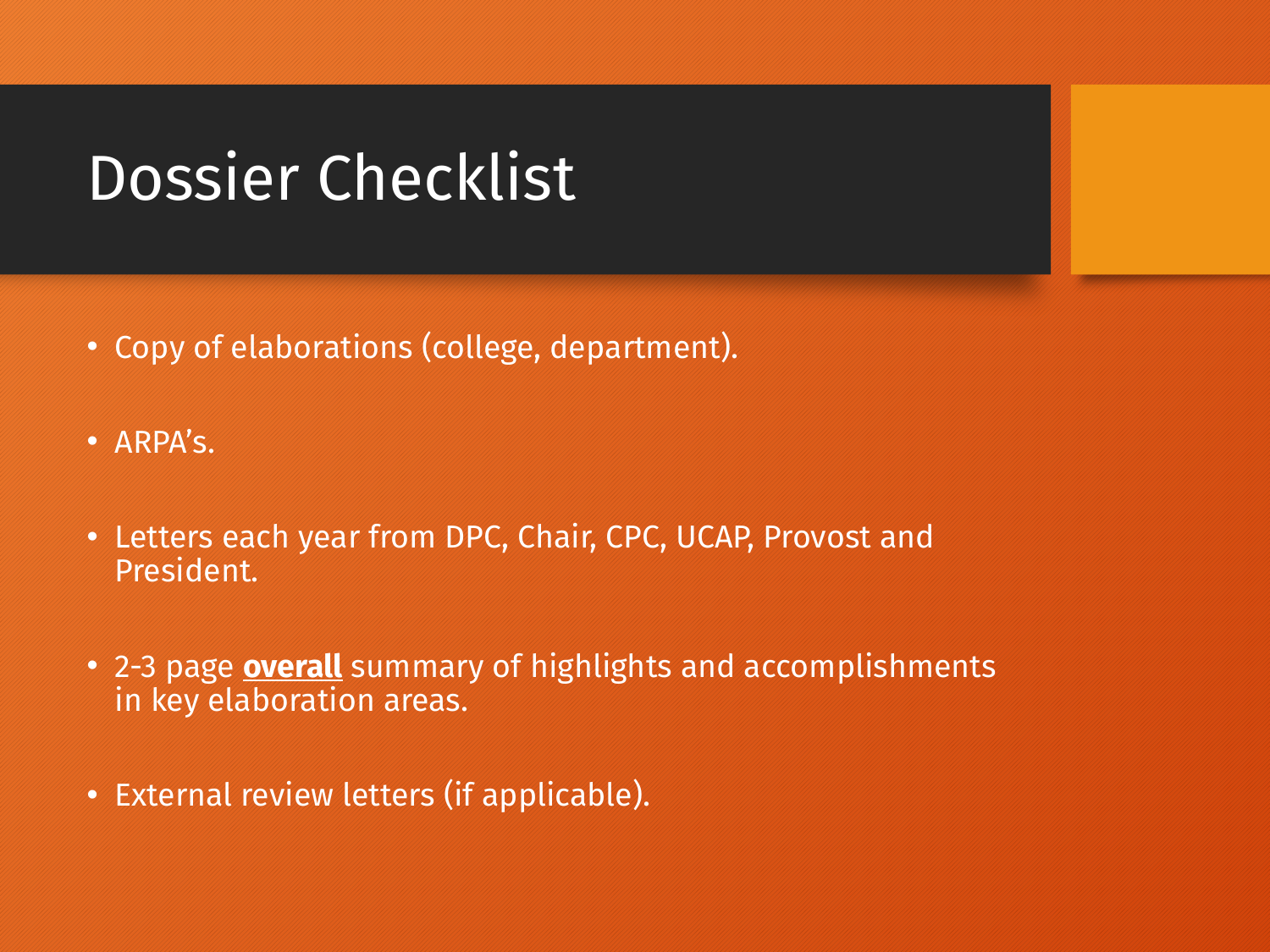

# Dossier Checklist
Copy of elaborations (college, department).

ARPA’s.

Letters each year from DPC, Chair, CPC, UCAP, Provost and President.

2-3 page overall summary of highlights and accomplishments in key elaboration areas.

External review letters (if applicable).